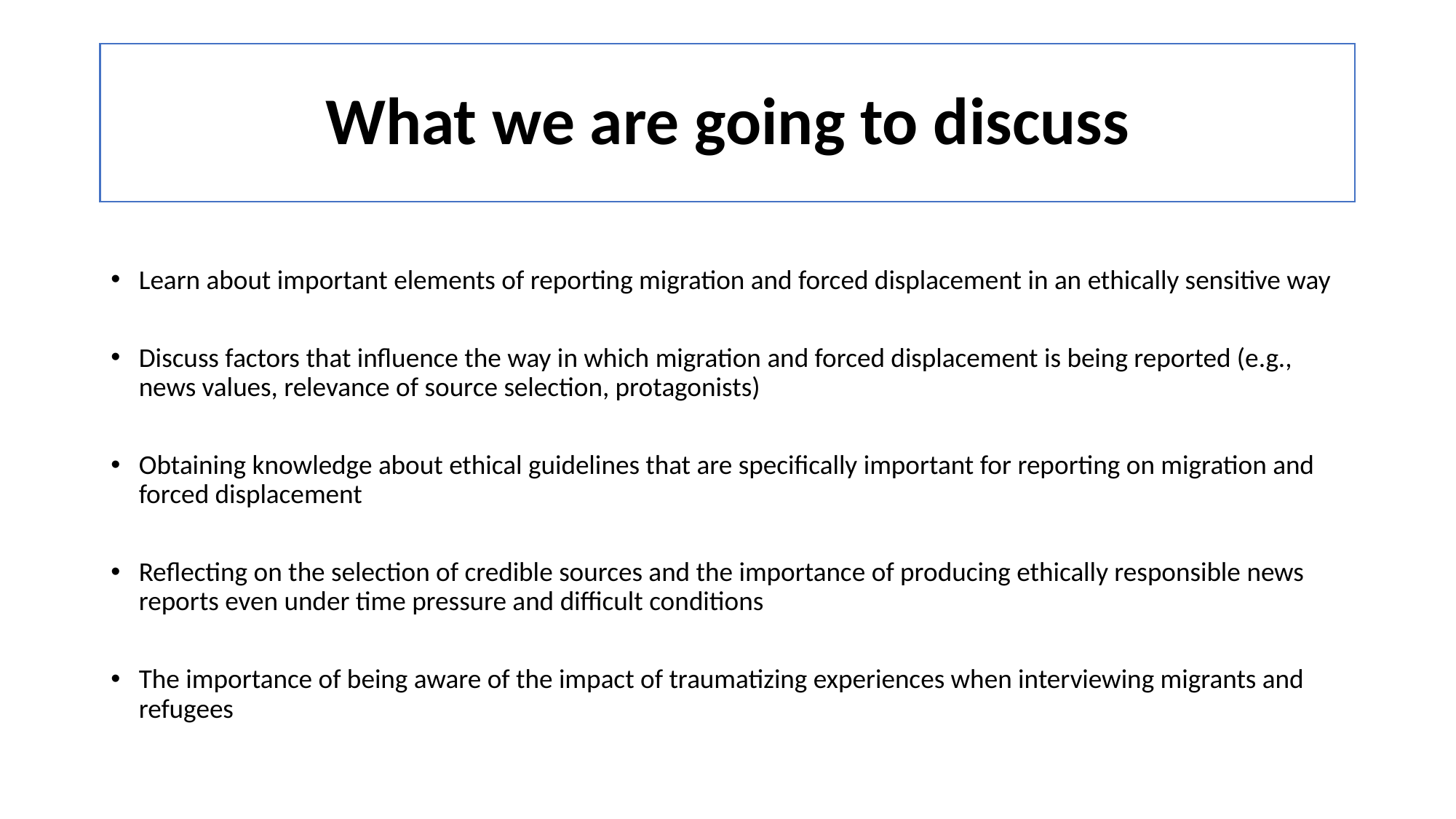

# What we are going to discuss

Learn about important elements of reporting migration and forced displacement in an ethically sensitive way

Discuss factors that influence the way in which migration and forced displacement is being reported (e.g., news values, relevance of source selection, protagonists)

Obtaining knowledge about ethical guidelines that are specifically important for reporting on migration and forced displacement

Reflecting on the selection of credible sources and the importance of producing ethically responsible news reports even under time pressure and difficult conditions

The importance of being aware of the impact of traumatizing experiences when interviewing migrants and refugees